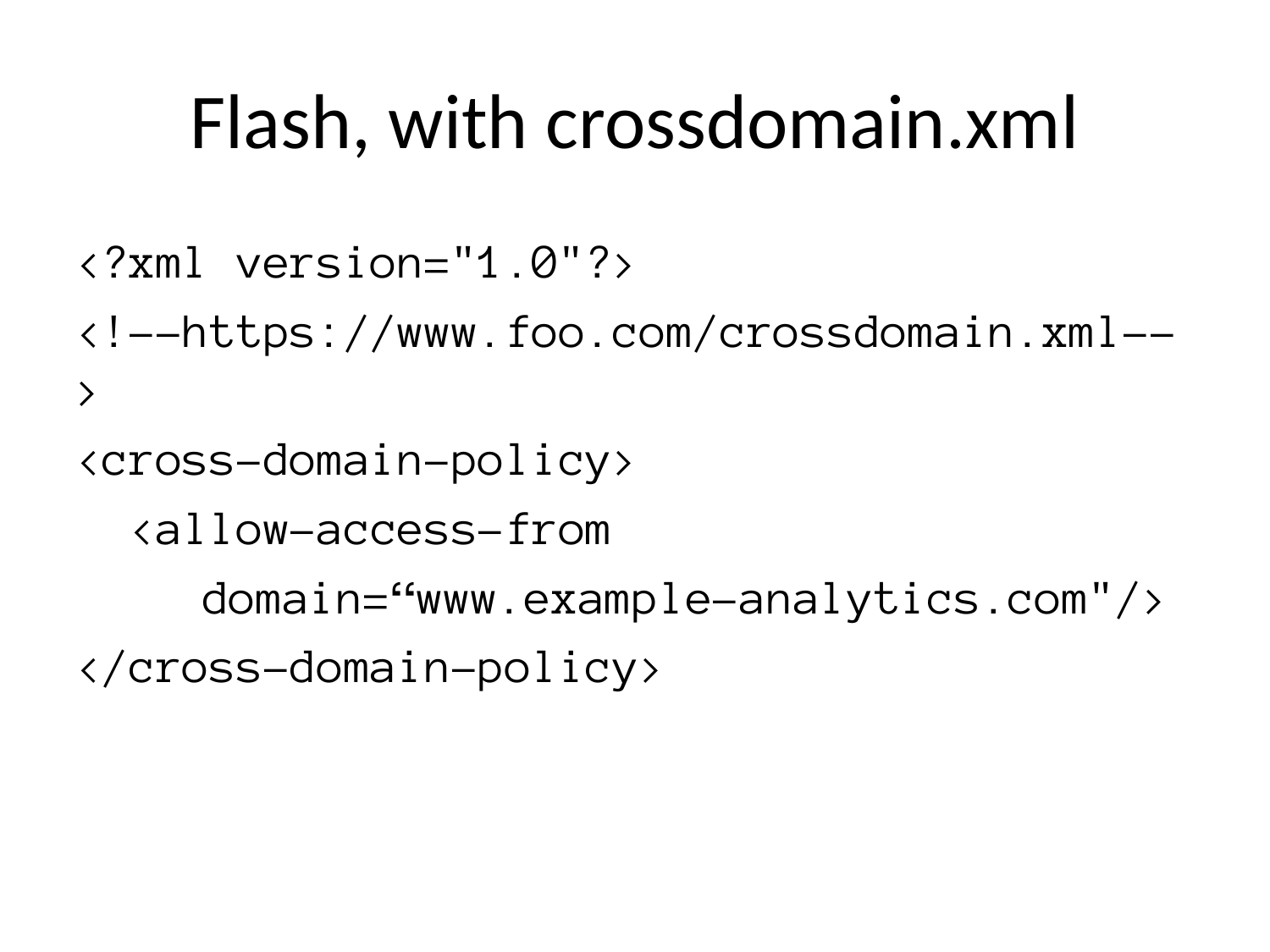

# Flash, with crossdomain.xml
<?xml version="1.0"?>
<!--https://www.foo.com/crossdomain.xml-->
<cross-domain-policy>
  <allow-access-from
	domain=“www.example-analytics.com"/>
</cross-domain-policy>